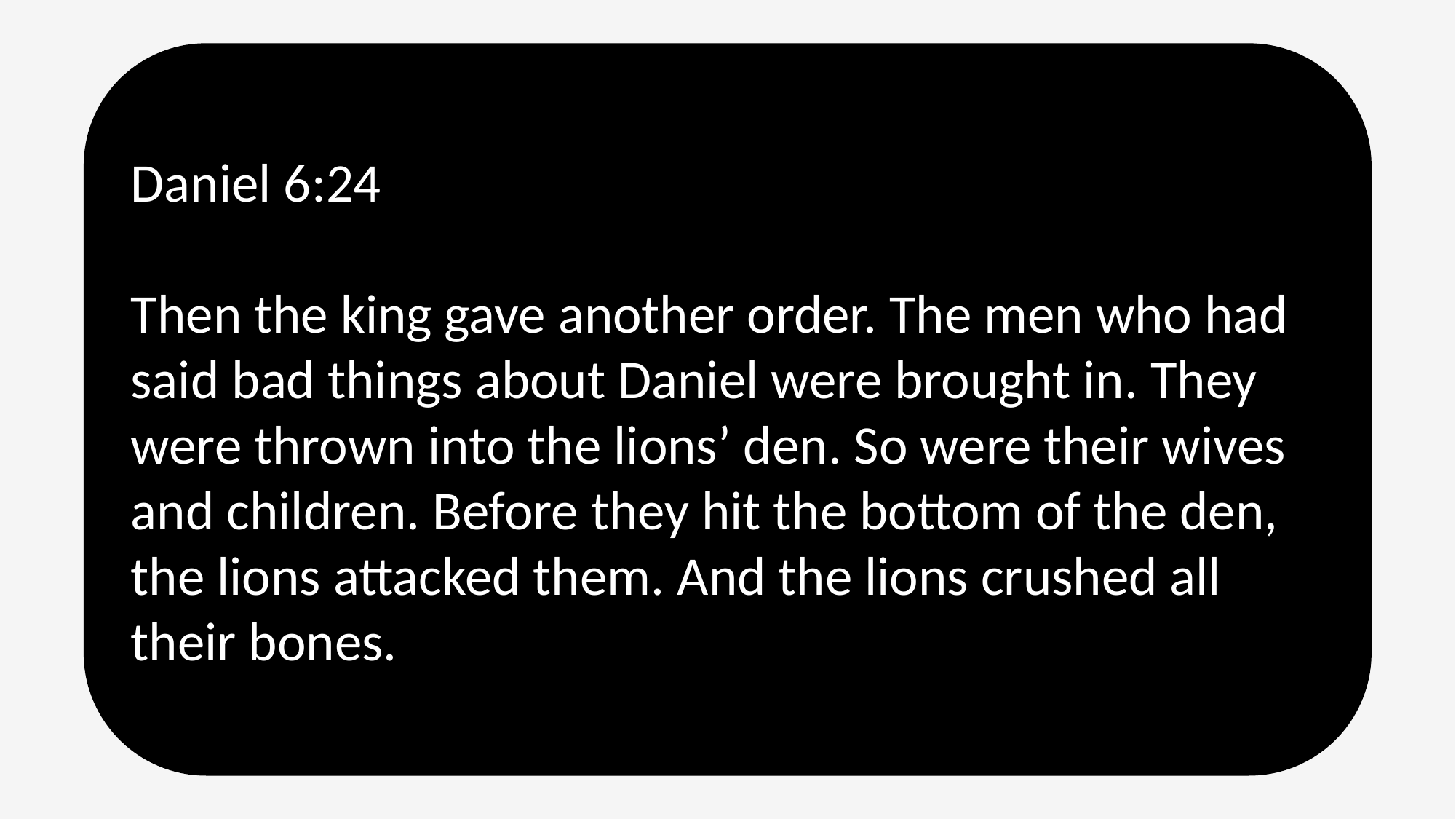

Daniel 6:24

Then the king gave another order. The men who had said bad things about Daniel were brought in. They were thrown into the lions’ den. So were their wives and children. Before they hit the bottom of the den, the lions attacked them. And the lions crushed all their bones.